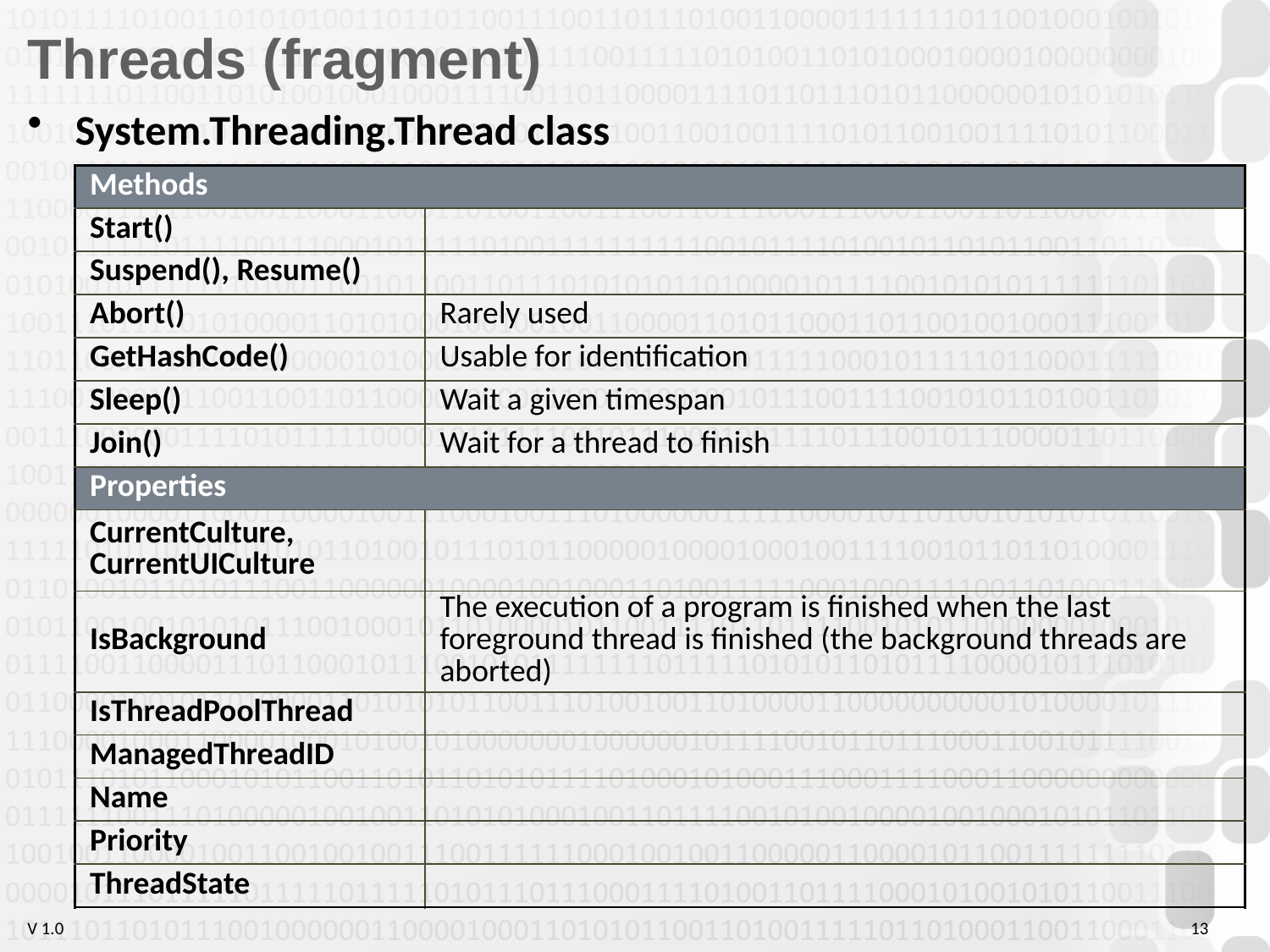

# Threads (fragment)
System.Threading.Thread class
| Methods |  |
| --- | --- |
| Start() |  |
| Suspend(), Resume() |  |
| Abort() | Rarely used |
| GetHashCode() | Usable for identification |
| Sleep() | Wait a given timespan |
| Join() | Wait for a thread to finish |
| Properties |  |
| CurrentCulture, CurrentUICulture |  |
| IsBackground | The execution of a program is finished when the last foreground thread is finished (the background threads are aborted) |
| IsThreadPoolThread |  |
| ManagedThreadID |  |
| Name |  |
| Priority |  |
| ThreadState |  |
13